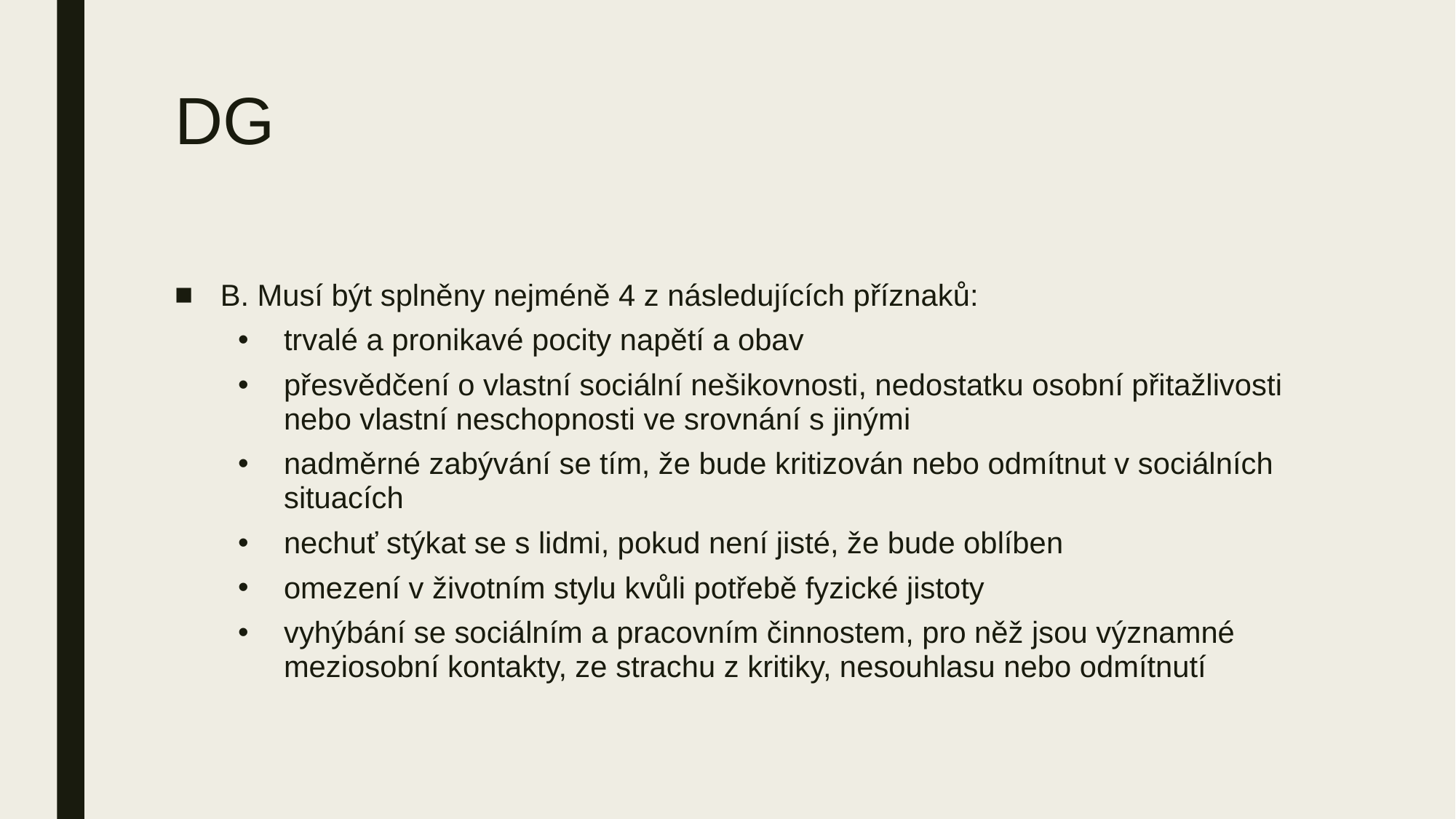

# DG
B. Musí být splněny nejméně 4 z následujících příznaků:
trvalé a pronikavé pocity napětí a obav
přesvědčení o vlastní sociální nešikovnosti, nedostatku osobní přitažlivosti nebo vlastní neschopnosti ve srovnání s jinými
nadměrné zabývání se tím, že bude kritizován nebo odmítnut v sociálních situacích
nechuť stýkat se s lidmi, pokud není jisté, že bude oblíben
omezení v životním stylu kvůli potřebě fyzické jistoty
vyhýbání se sociálním a pracovním činnostem, pro něž jsou významné meziosobní kontakty, ze strachu z kritiky, nesouhlasu nebo odmítnutí